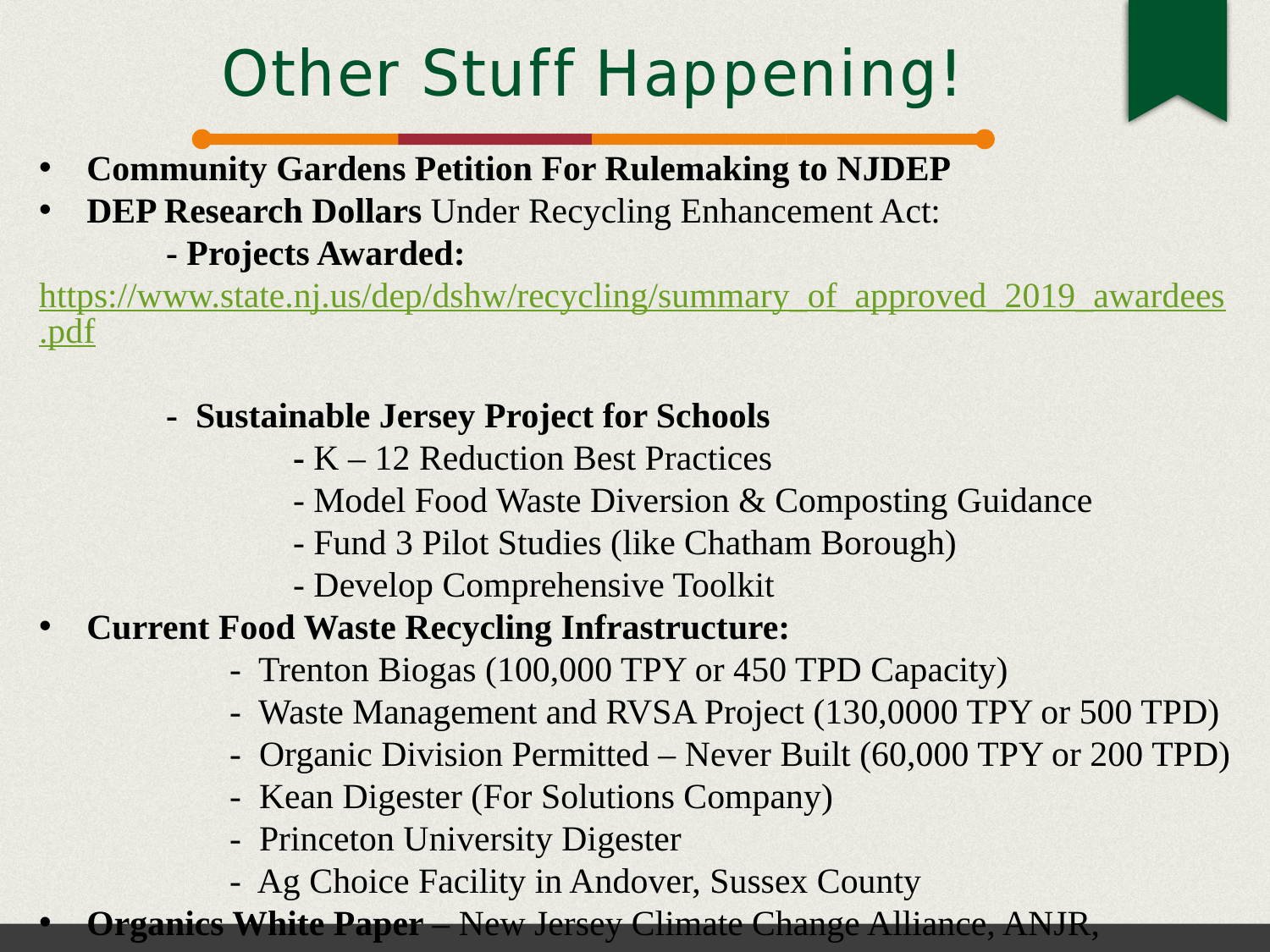

Other Stuff Happening!

Community Gardens Petition For Rulemaking to NJDEP
DEP Research Dollars Under Recycling Enhancement Act:
	- Projects Awarded:  https://www.state.nj.us/dep/dshw/recycling/summary_of_approved_2019_awardees.pdf
	-  Sustainable Jersey Project for Schools
		- K – 12 Reduction Best Practices
		- Model Food Waste Diversion & Composting Guidance
		- Fund 3 Pilot Studies (like Chatham Borough)
		- Develop Comprehensive Toolkit
Current Food Waste Recycling Infrastructure:
	-  Trenton Biogas (100,000 TPY or 450 TPD Capacity)
	-  Waste Management and RVSA Project (130,0000 TPY or 500 TPD)
	-  Organic Division Permitted – Never Built (60,000 TPY or 200 TPD)
	-  Kean Digester (For Solutions Company)
	-  Princeton University Digester
	-  Ag Choice Facility in Andover, Sussex County
Organics White Paper – New Jersey Climate Change Alliance, ANJR,
	Composting Council and Sustainable Jersey